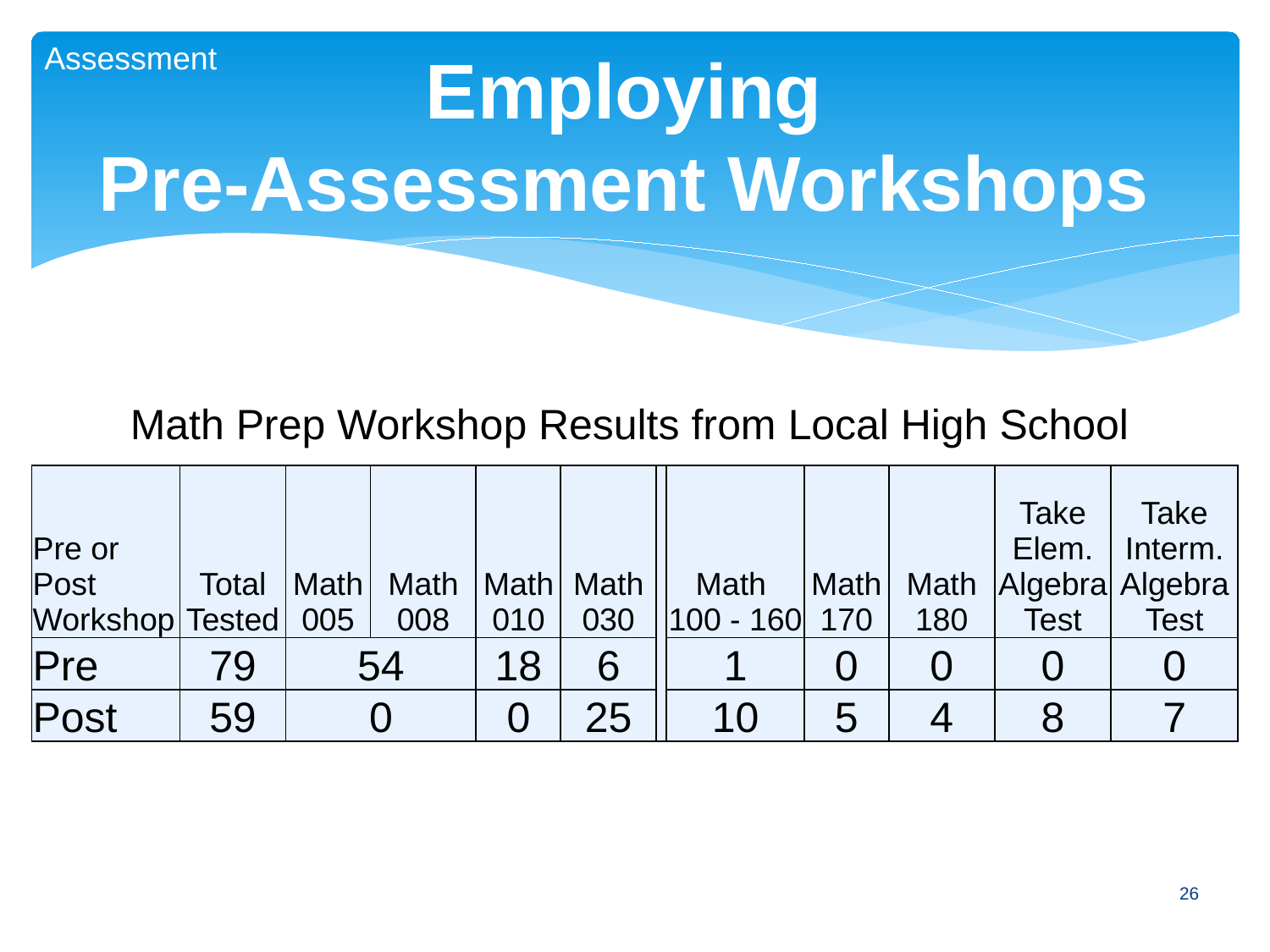

Assessment
# Employing Pre-Assessment Workshops
Math Prep Workshop Results from Local High School
| Pre or Post Workshop | Total Tested | Math 005 | Math 008 | Math 010 | Math 030 |  | Math 100 - 160 | Math 170 | Math 180 | Take Elem. Algebra Test | Take Interm. Algebra Test |
| --- | --- | --- | --- | --- | --- | --- | --- | --- | --- | --- | --- |
| Pre | 79 | 54 |  | 18 | 6 |  | 1 | 0 | 0 | 0 | 0 |
| Post | 59 | 0 |  | 0 | 25 |  | 10 | 5 | 4 | 8 | 7 |
26